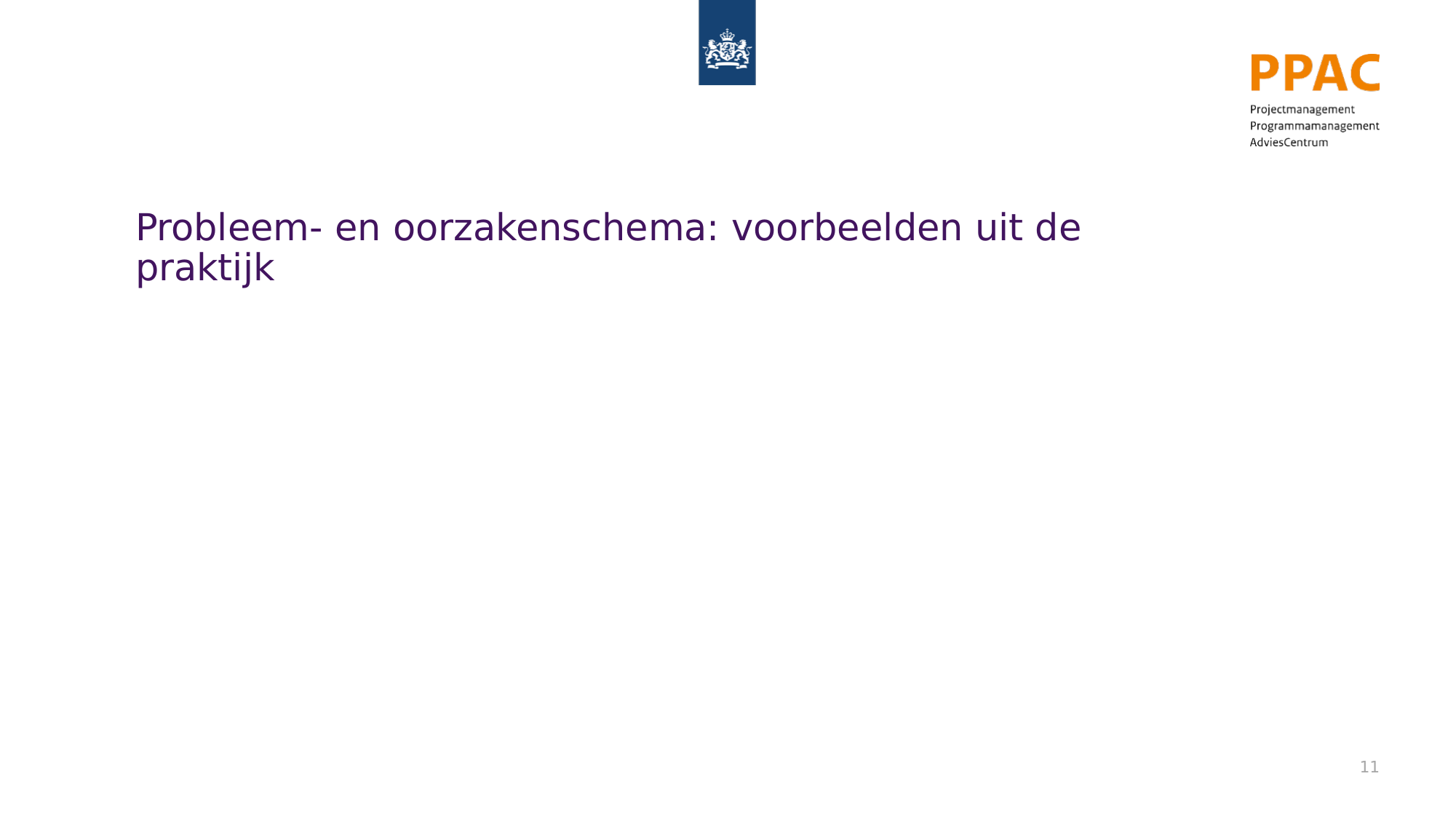

Probleem- en oorzakenschema: voorbeelden uit de praktijk
11